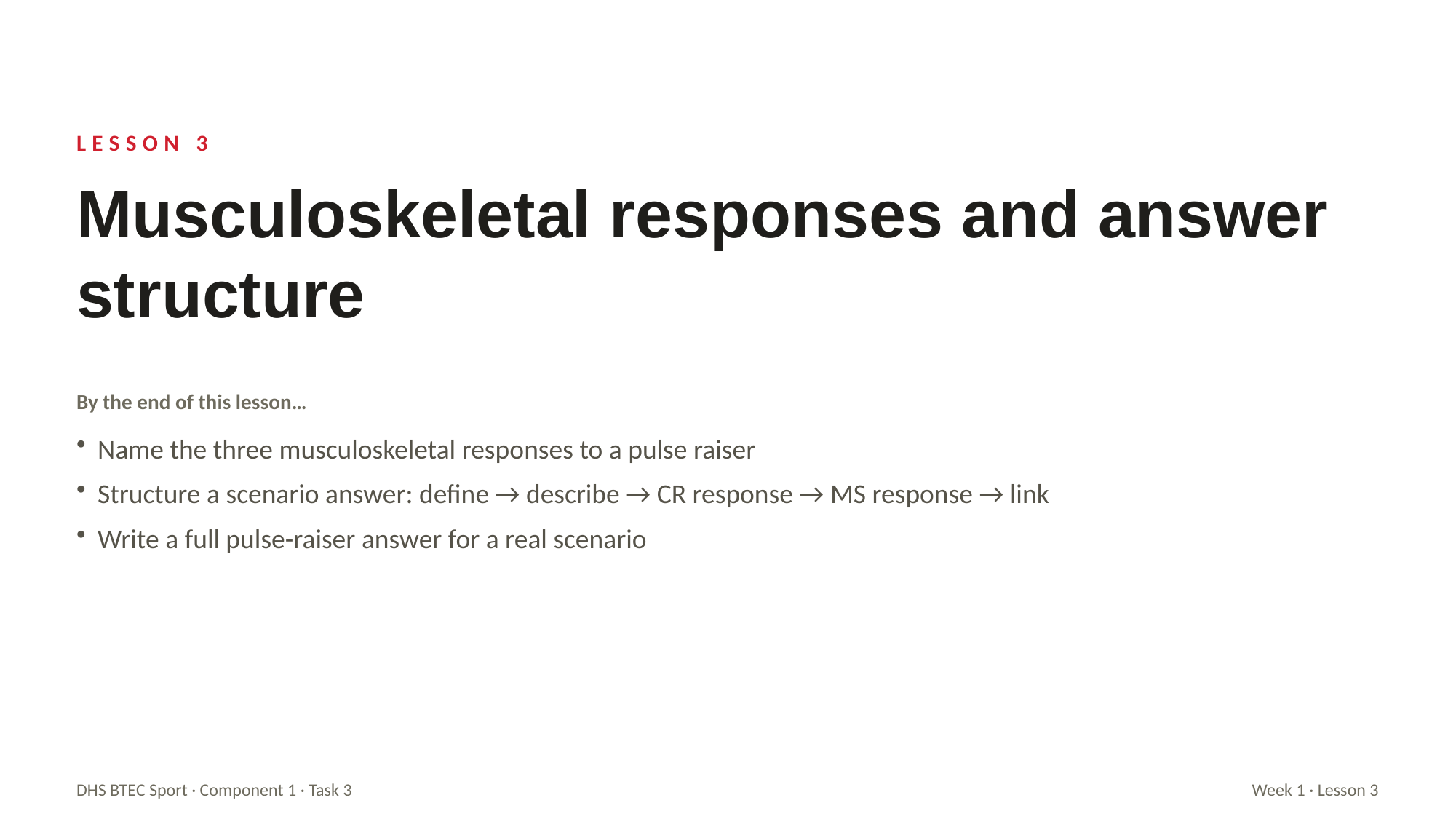

LESSON 3
Musculoskeletal responses and answer structure
By the end of this lesson…
Name the three musculoskeletal responses to a pulse raiser
Structure a scenario answer: define → describe → CR response → MS response → link
Write a full pulse-raiser answer for a real scenario
DHS BTEC Sport · Component 1 · Task 3
Week 1 · Lesson 3